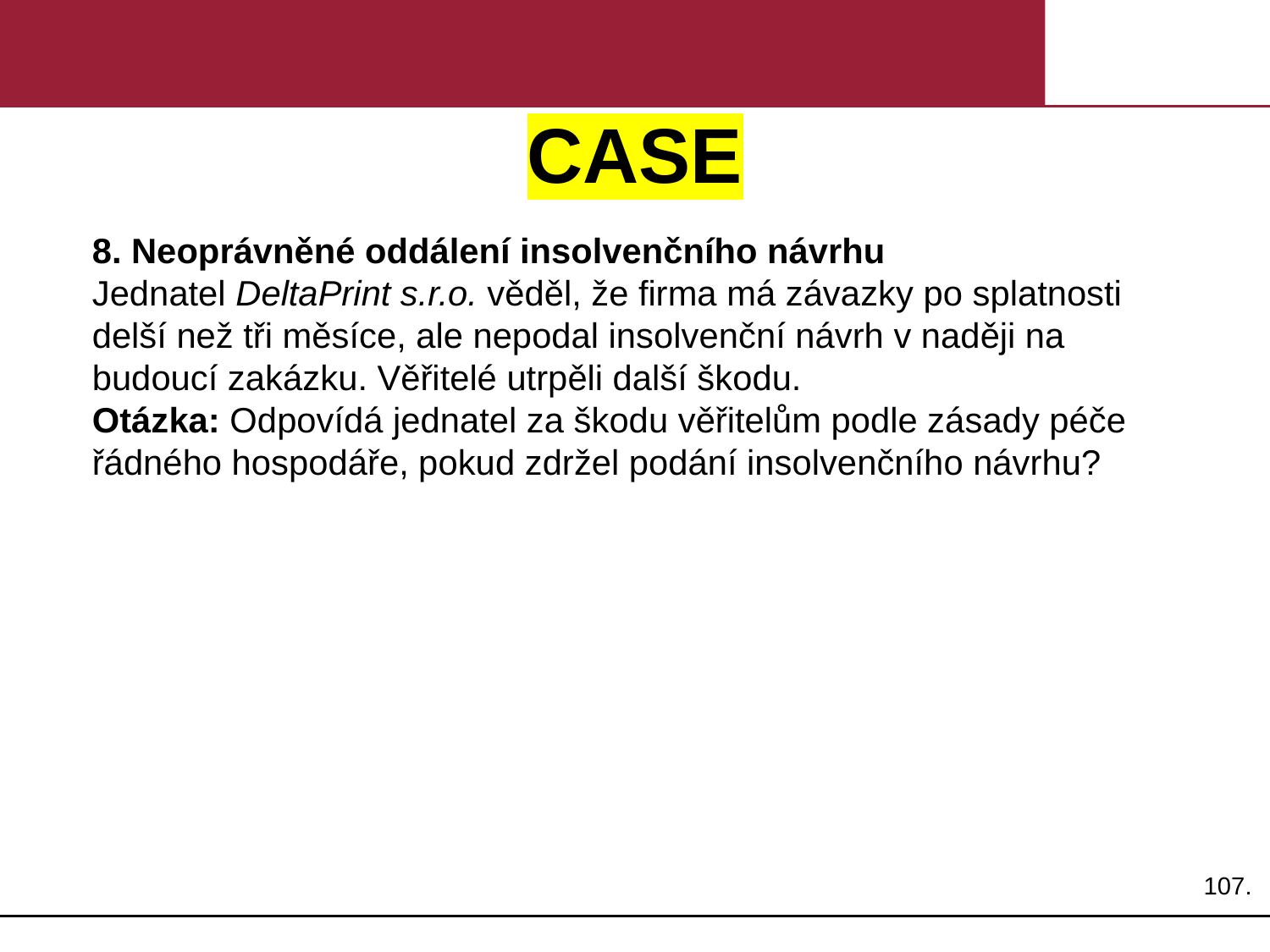

# CASE

8. Neoprávněné oddálení insolvenčního návrhu
Jednatel DeltaPrint s.r.o. věděl, že firma má závazky po splatnosti delší než tři měsíce, ale nepodal insolvenční návrh v naději na budoucí zakázku. Věřitelé utrpěli další škodu.
Otázka: Odpovídá jednatel za škodu věřitelům podle zásady péče řádného hospodáře, pokud zdržel podání insolvenčního návrhu?

107.